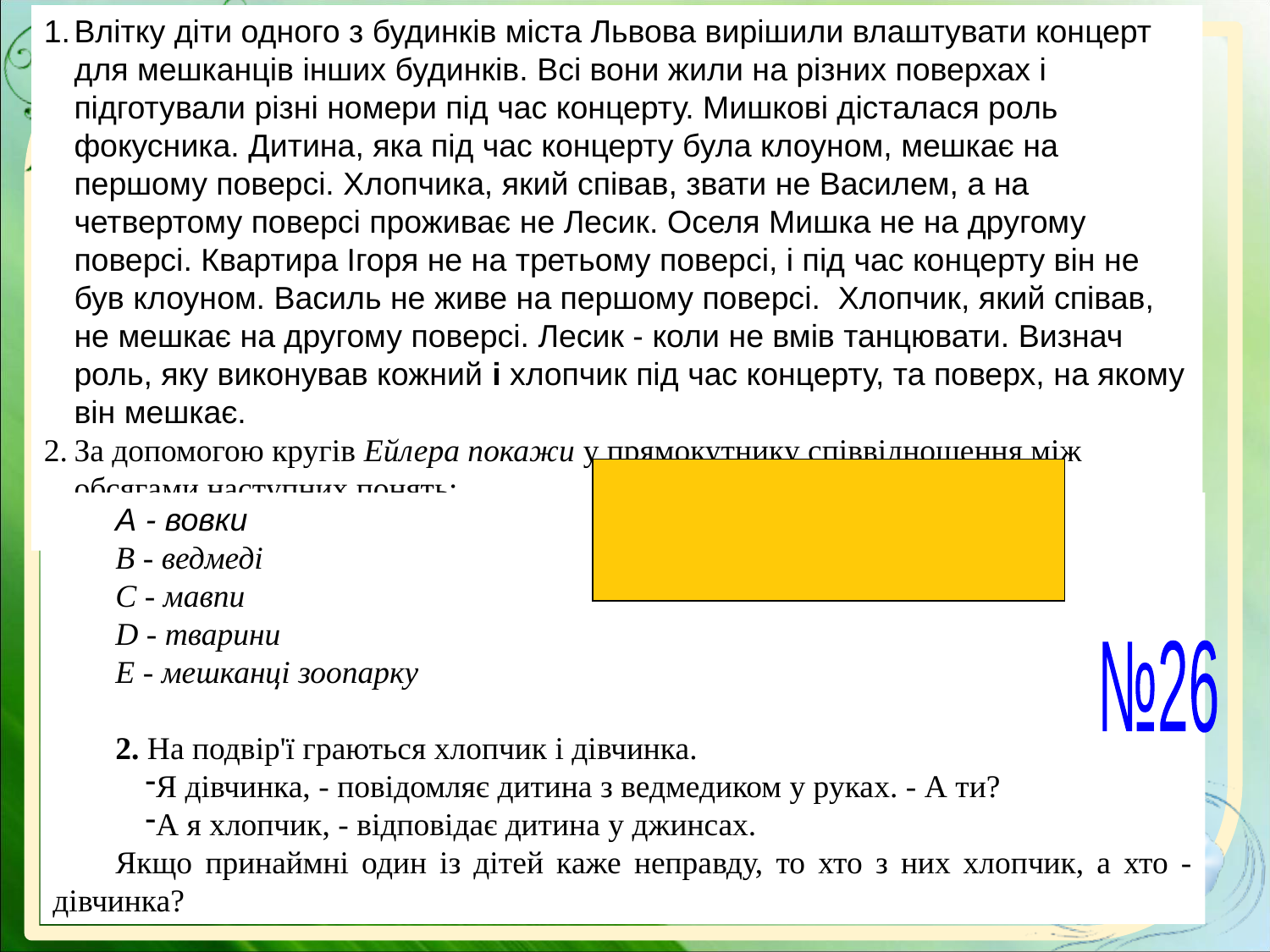

Влітку діти одного з будинків міста Львова вирішили влаштувати концерт для мешканців інших будинків. Всі вони жили на різних поверхах і підготували різні номери під час концерту. Мишкові дісталася роль фокусника. Дитина, яка під час концерту була клоуном, мешкає на першому поверсі. Хлопчика, який співав, звати не Василем, а на четвертому поверсі проживає не Лесик. Оселя Мишка не на другому поверсі. Квартира Ігоря не на третьому поверсі, і під час концерту він не був клоуном. Василь не живе на першому поверсі.  Хлопчик, який співав, не мешкає на другому поверсі. Лесик - коли не вмів танцювати. Визнач роль, яку виконував кожний і хлопчик під час концерту, та поверх, на якому він мешкає.
За допомогою кругів Ейлера покажи у прямокутнику співвідношення між обсягами наступних понять:

А - вовки
В - ведмеді
С - мавпи
D - тварини
Е - мешканці зоопарку

2. На подвір'ї граються хлопчик і дівчинка.
Я дівчинка, - повідомляє дитина з ведмедиком у руках. - А ти?
А я хлопчик, - відповідає дитина у джинсах.
Якщо принаймні один із дітей каже неправду, то хто з них хлопчик, а хто - дівчинка?
№26